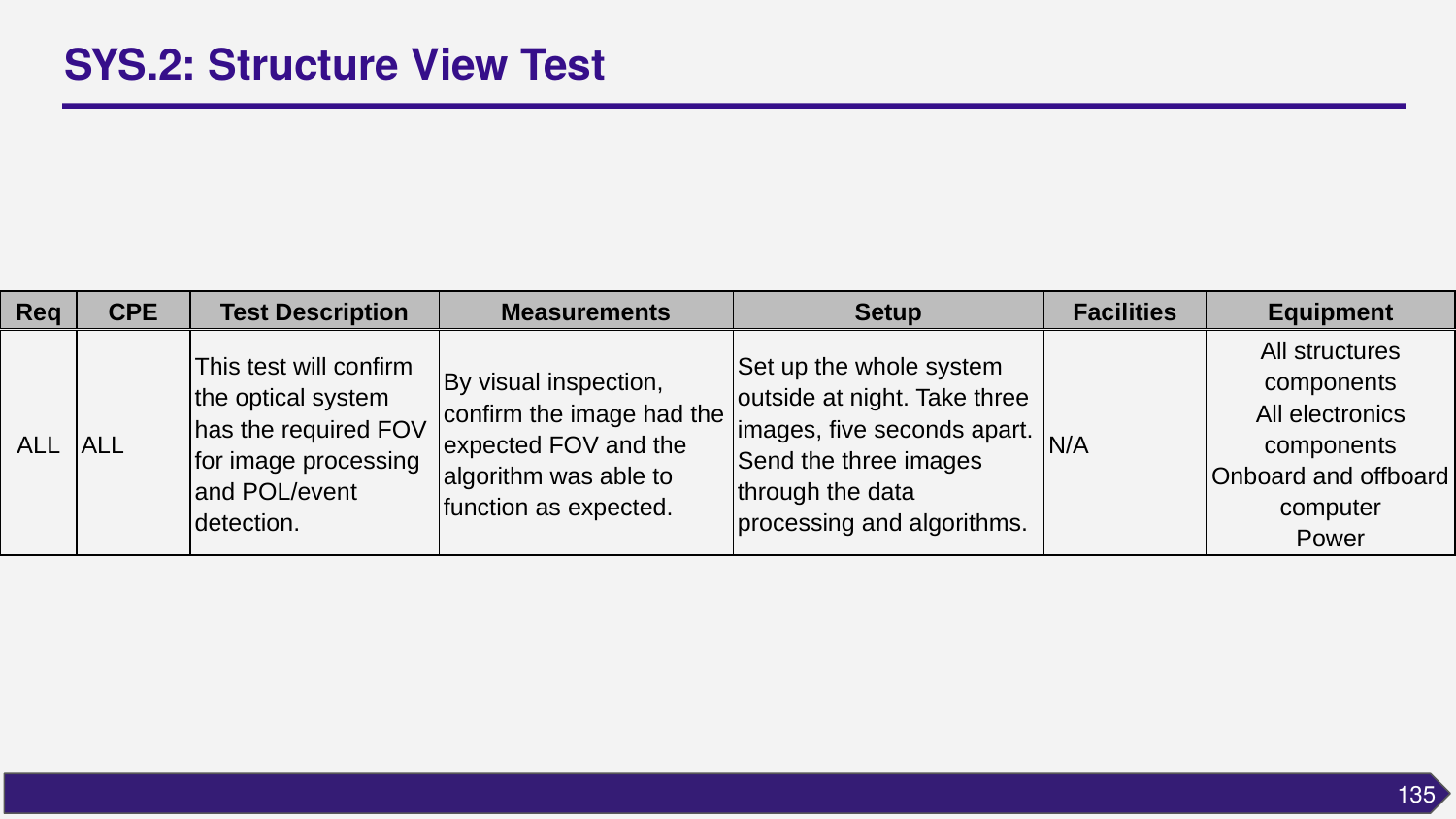

# SYS.2: Structure View Test
| Req | CPE | Test Description | Measurements | Setup | Facilities | Equipment |
| --- | --- | --- | --- | --- | --- | --- |
| ALL | ALL | This test will confirm the optical system has the required FOV for image processing and POL/event detection. | By visual inspection, confirm the image had the expected FOV and the algorithm was able to function as expected. | Set up the whole system outside at night. Take three images, five seconds apart. Send the three images through the data processing and algorithms. | N/A | All structures components All electronics components Onboard and offboard computer Power |
| --- | --- | --- | --- | --- | --- | --- |
135